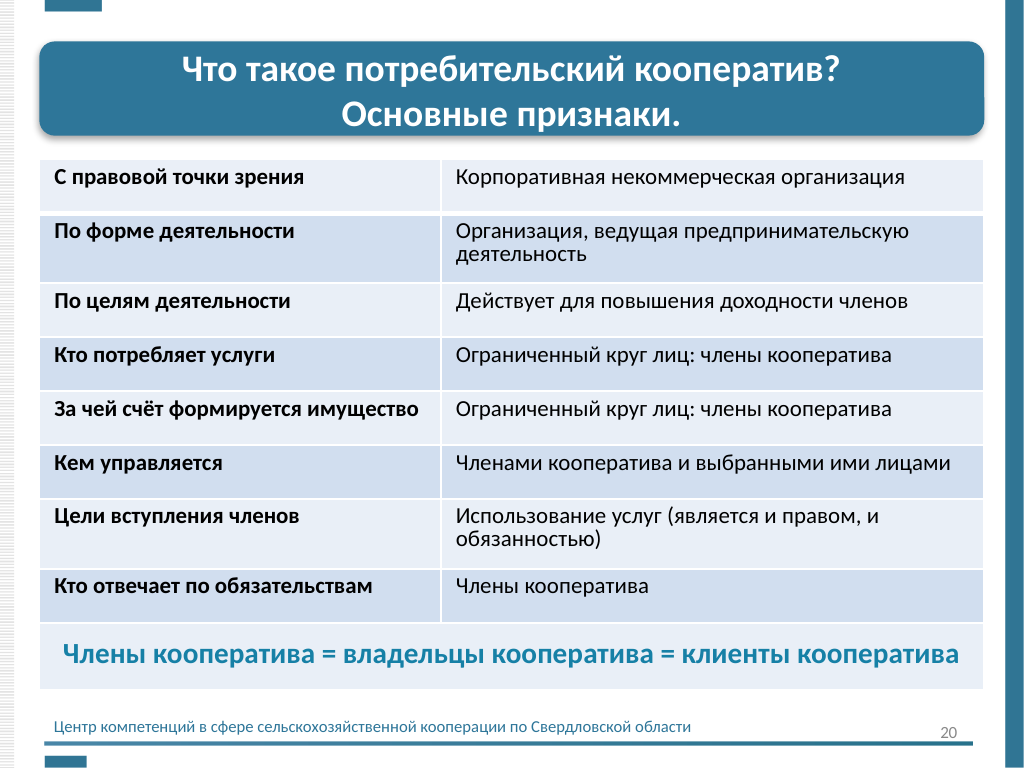

Что такое потребительский кооператив?
Основные признаки.
| С правовой точки зрения | Корпоративная некоммерческая организация |
| --- | --- |
| По форме деятельности | Организация, ведущая предпринимательскую деятельность |
| По целям деятельности | Действует для повышения доходности членов |
| Кто потребляет услуги | Ограниченный круг лиц: члены кооператива |
| За чей счёт формируется имущество | Ограниченный круг лиц: члены кооператива |
| Кем управляется | Членами кооператива и выбранными ими лицами |
| Цели вступления членов | Использование услуг (является и правом, и обязанностью) |
| Кто отвечает по обязательствам | Члены кооператива |
| Члены кооператива = владельцы кооператива = клиенты кооператива |  |
Центр компетенций в сфере сельскохозяйственной кооперации по Свердловской области
20